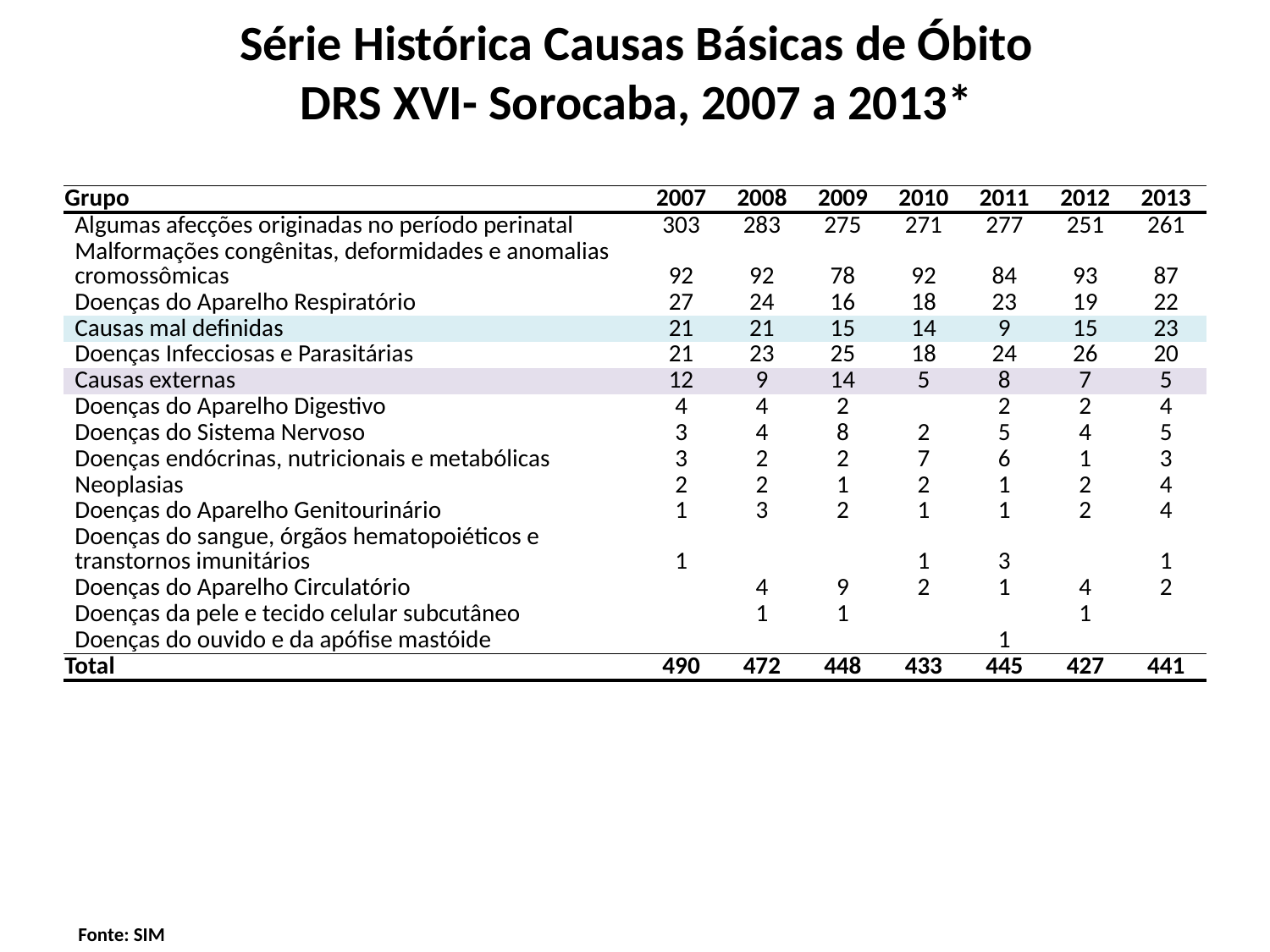

# Série Histórica Causas Básicas de Óbito DRS XVI- Sorocaba, 2007 a 2013*
| Grupo | 2007 | 2008 | 2009 | 2010 | 2011 | 2012 | 2013 |
| --- | --- | --- | --- | --- | --- | --- | --- |
| Algumas afecções originadas no período perinatal | 303 | 283 | 275 | 271 | 277 | 251 | 261 |
| Malformações congênitas, deformidades e anomalias cromossômicas | 92 | 92 | 78 | 92 | 84 | 93 | 87 |
| Doenças do Aparelho Respiratório | 27 | 24 | 16 | 18 | 23 | 19 | 22 |
| Causas mal definidas | 21 | 21 | 15 | 14 | 9 | 15 | 23 |
| Doenças Infecciosas e Parasitárias | 21 | 23 | 25 | 18 | 24 | 26 | 20 |
| Causas externas | 12 | 9 | 14 | 5 | 8 | 7 | 5 |
| Doenças do Aparelho Digestivo | 4 | 4 | 2 |  | 2 | 2 | 4 |
| Doenças do Sistema Nervoso | 3 | 4 | 8 | 2 | 5 | 4 | 5 |
| Doenças endócrinas, nutricionais e metabólicas | 3 | 2 | 2 | 7 | 6 | 1 | 3 |
| Neoplasias | 2 | 2 | 1 | 2 | 1 | 2 | 4 |
| Doenças do Aparelho Genitourinário | 1 | 3 | 2 | 1 | 1 | 2 | 4 |
| Doenças do sangue, órgãos hematopoiéticos e transtornos imunitários | 1 |  |  | 1 | 3 |  | 1 |
| Doenças do Aparelho Circulatório |  | 4 | 9 | 2 | 1 | 4 | 2 |
| Doenças da pele e tecido celular subcutâneo |  | 1 | 1 |  |  | 1 |  |
| Doenças do ouvido e da apófise mastóide |  |  |  |  | 1 |  |  |
| Total | 490 | 472 | 448 | 433 | 445 | 427 | 441 |
Fonte: SIM